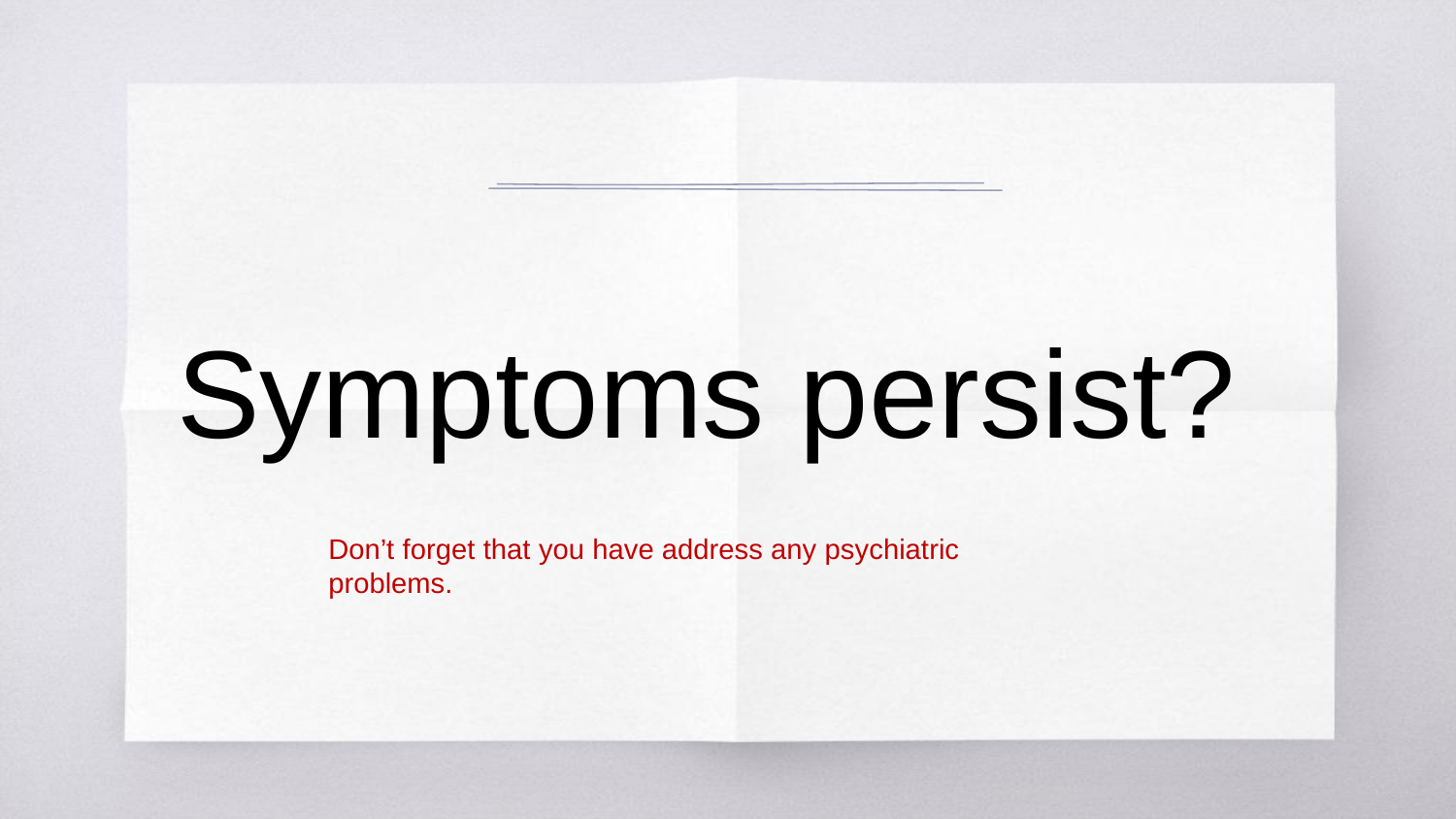

# Symptoms persist?
Don’t forget that you have address any psychiatric problems.